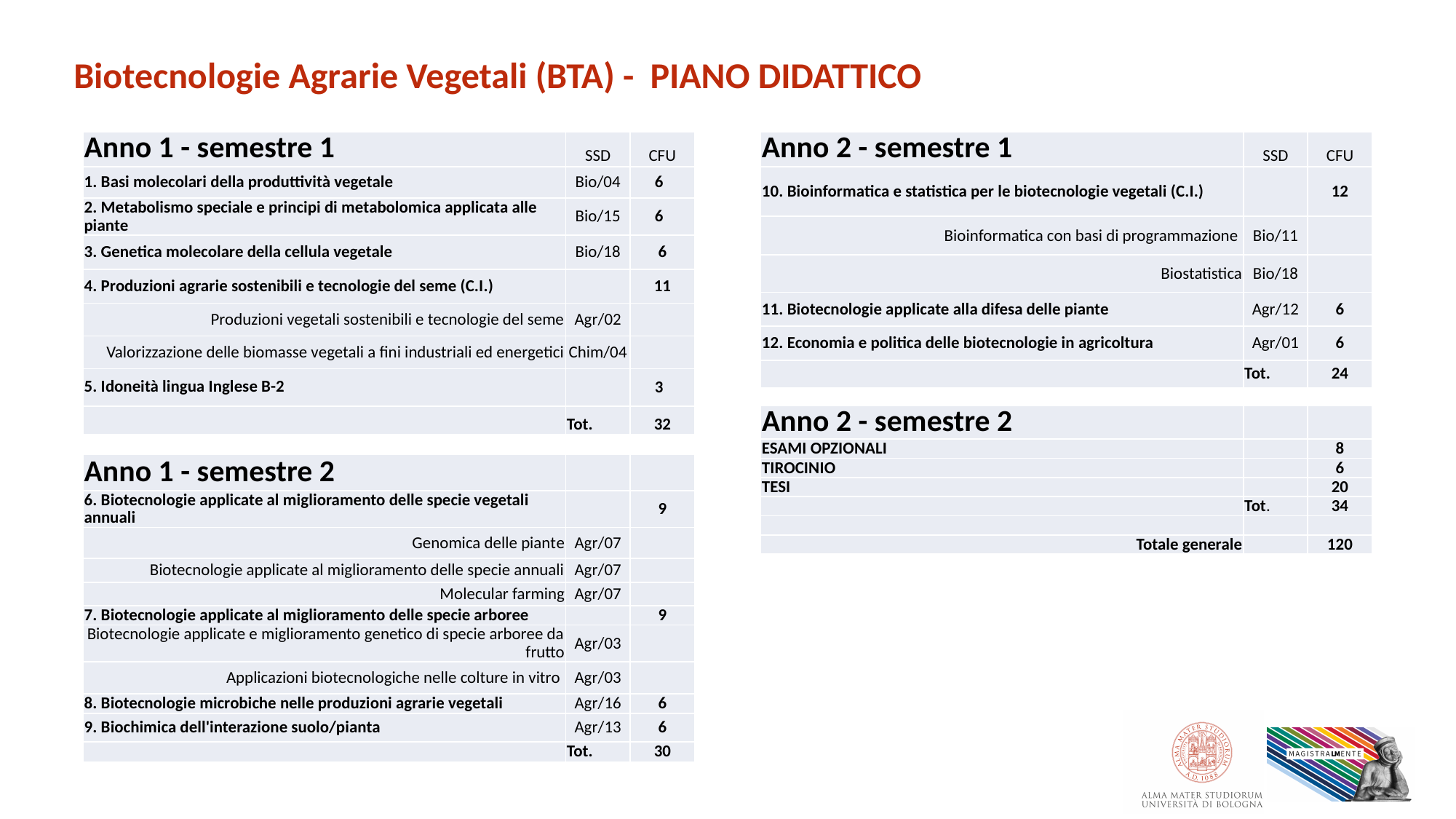

Biotecnologie Agrarie Vegetali (BTA) -  PIANO DIDATTICO

| Anno 1 - semestre 1 | SSD | CFU |
| --- | --- | --- |
| 1. Basi molecolari della produttività vegetale | Bio/04 | 6 |
| 2. Metabolismo speciale e principi di metabolomica applicata alle piante | Bio/15 | 6 |
| 3. Genetica molecolare della cellula vegetale | Bio/18 | 6 |
| 4. Produzioni agrarie sostenibili e tecnologie del seme (C.I.) |  | 11 |
| Produzioni vegetali sostenibili e tecnologie del seme | Agr/02 |  |
| Valorizzazione delle biomasse vegetali a fini industriali ed energetici | Chim/04 |  |
| 5. Idoneità lingua Inglese B-2 |  | 3 |
|  | Tot. | 32 |
| Anno 2 - semestre 1 | SSD | CFU |
| --- | --- | --- |
| 10. Bioinformatica e statistica per le biotecnologie vegetali (C.I.) |  | 12 |
| Bioinformatica con basi di programmazione | Bio/11 |  |
| Biostatistica | Bio/18 |  |
| 11. Biotecnologie applicate alla difesa delle piante | Agr/12 | 6 |
| 12. Economia e politica delle biotecnologie in agricoltura | Agr/01 | 6 |
|  | Tot. | 24 |
| Anno 2 - semestre 2 |  |  |
| --- | --- | --- |
| ESAMI OPZIONALI |  | 8 |
| TIROCINIO |  | 6 |
| TESI |  | 20 |
|  | Tot. | 34 |
|  |  |  |
| Totale generale |  | 120 |
| Anno 1 - semestre 2 |  |  |
| --- | --- | --- |
| 6. Biotecnologie applicate al miglioramento delle specie vegetali annuali |  | 9 |
| Genomica delle piante | Agr/07 |  |
| Biotecnologie applicate al miglioramento delle specie annuali | Agr/07 |  |
| Molecular farming | Agr/07 |  |
| 7. Biotecnologie applicate al miglioramento delle specie arboree |  | 9 |
| Biotecnologie applicate e miglioramento genetico di specie arboree da frutto | Agr/03 |  |
| Applicazioni biotecnologiche nelle colture in vitro | Agr/03 |  |
| 8. Biotecnologie microbiche nelle produzioni agrarie vegetali | Agr/16 | 6 |
| 9. Biochimica dell'interazione suolo/pianta | Agr/13 | 6 |
|  | Tot. | 30 |